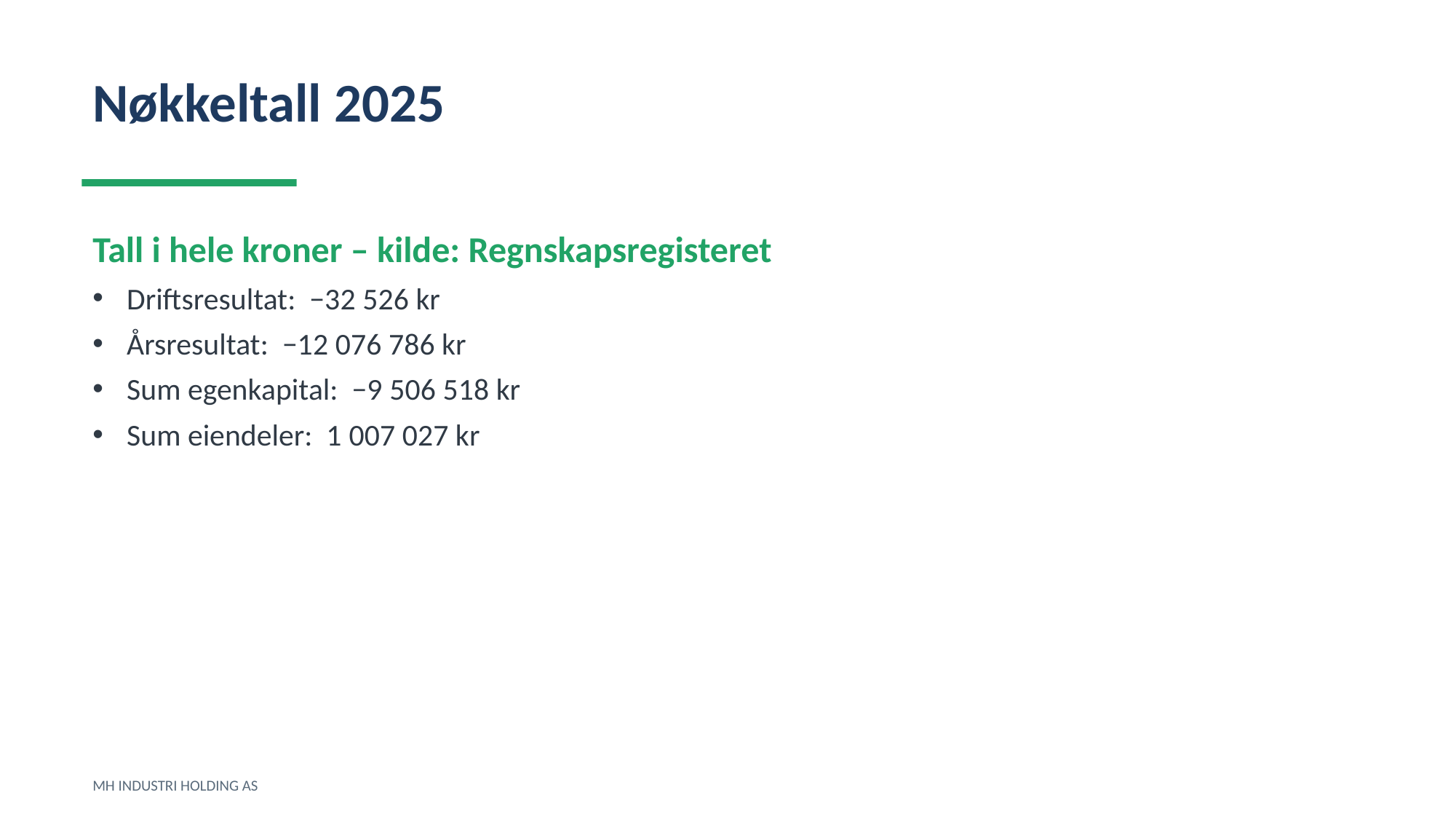

Nøkkeltall 2025

Tall i hele kroner – kilde: Regnskapsregisteret
Driftsresultat:  −32 526 kr
Årsresultat:  −12 076 786 kr
Sum egenkapital:  −9 506 518 kr
Sum eiendeler:  1 007 027 kr
MH INDUSTRI HOLDING AS